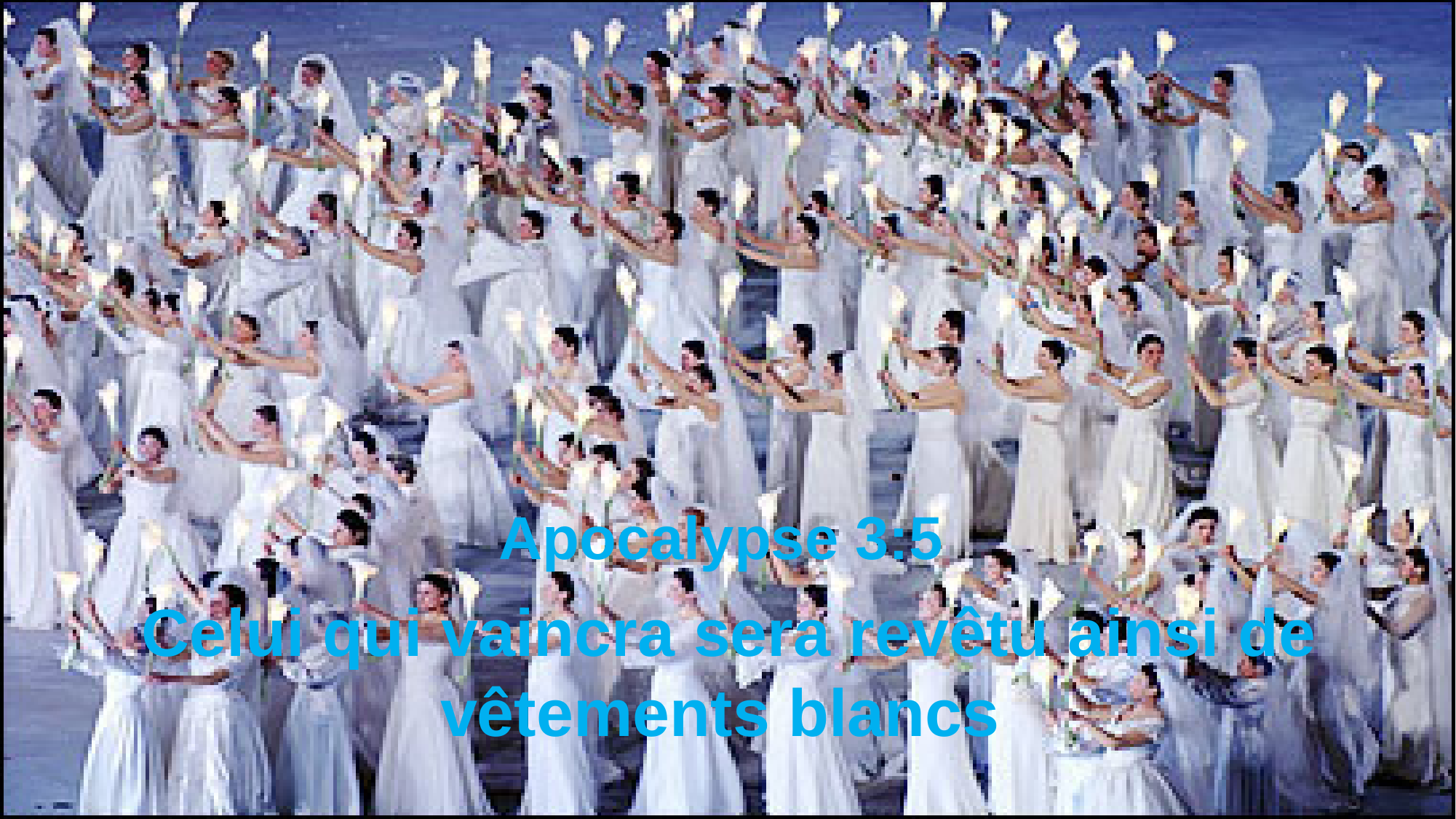

Apocalypse 3:5

Celui qui vaincra sera revêtu ainsi de vêtements blancs